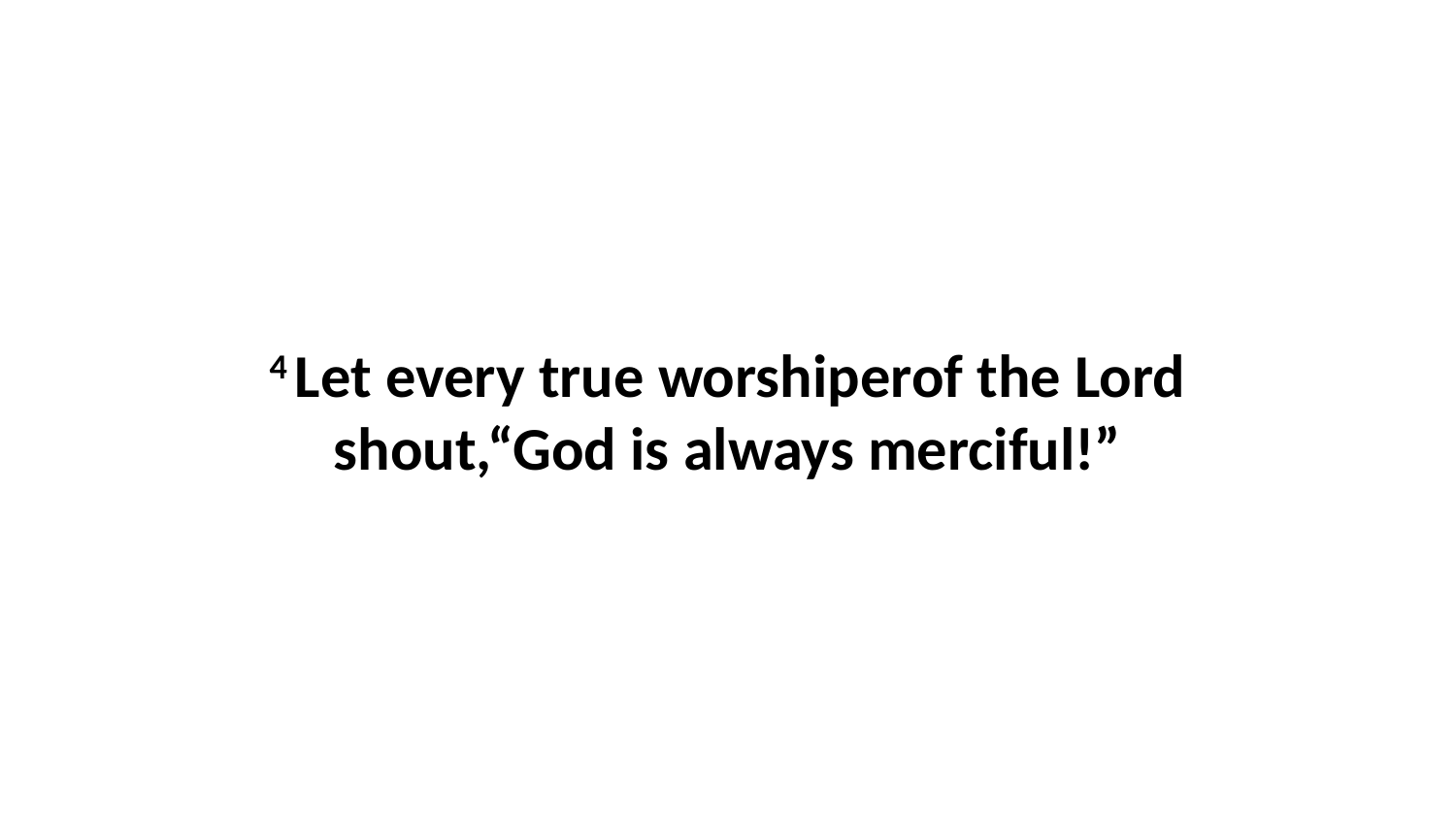

4 Let every true worshiperof the Lord shout,“God is always merciful!”